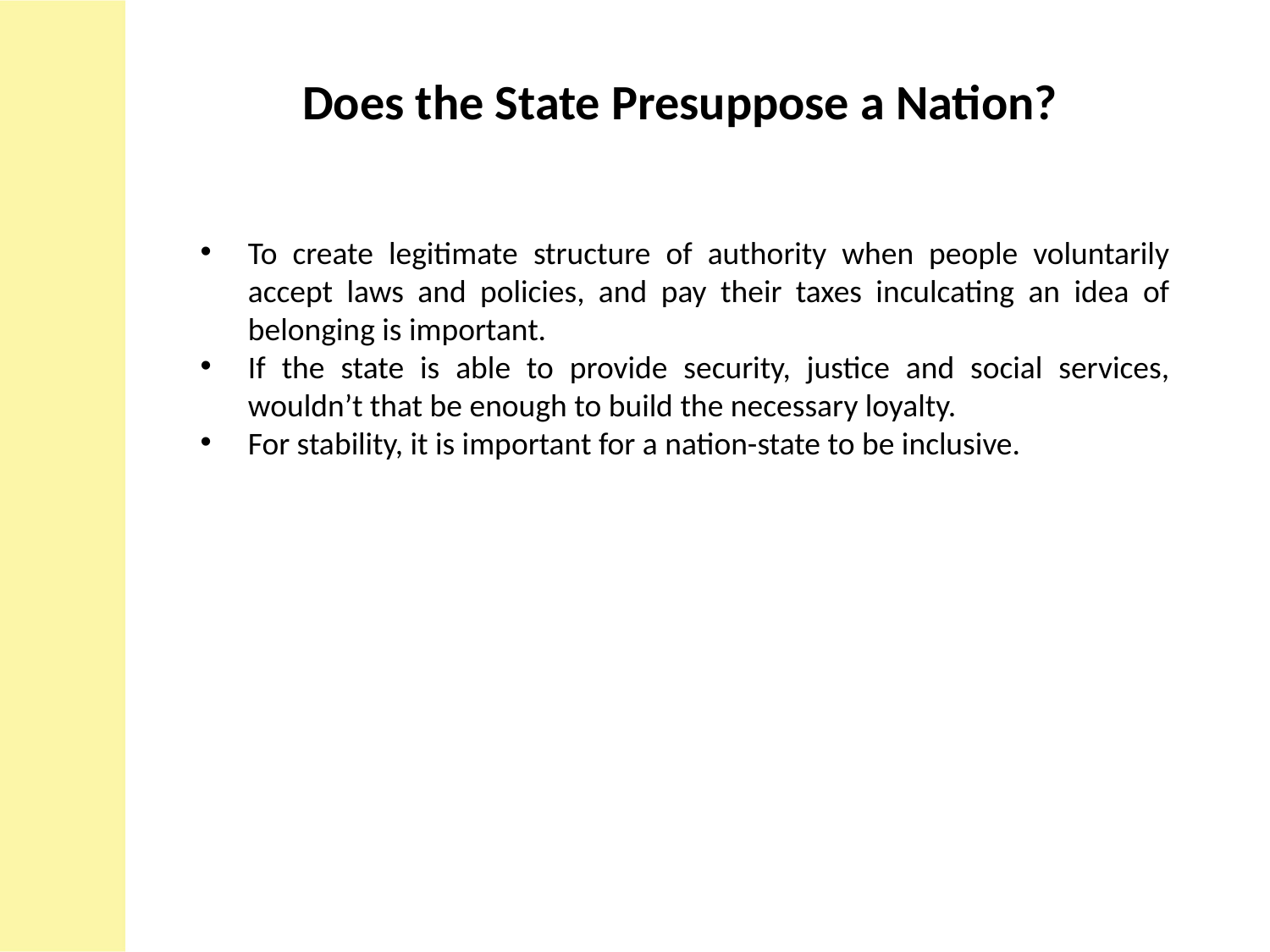

Does the State Presuppose a Nation?
To create legitimate structure of authority when people voluntarily accept laws and policies, and pay their taxes inculcating an idea of belonging is important.
If the state is able to provide security, justice and social services, wouldn’t that be enough to build the necessary loyalty.
For stability, it is important for a nation-state to be inclusive.